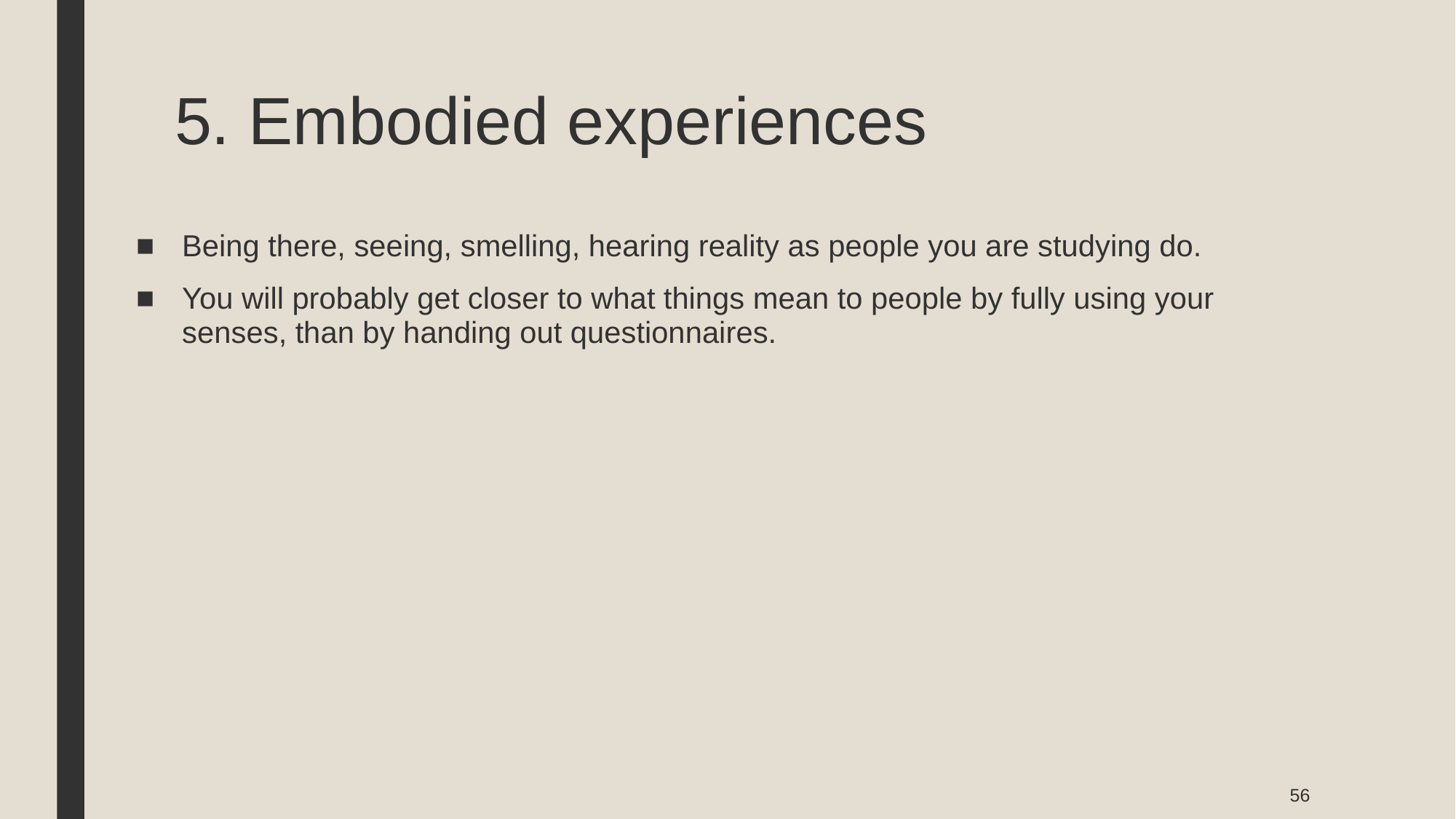

# 5. Embodied experiences
Being there, seeing, smelling, hearing reality as people you are studying do.
You will probably get closer to what things mean to people by fully using your senses, than by handing out questionnaires.

56